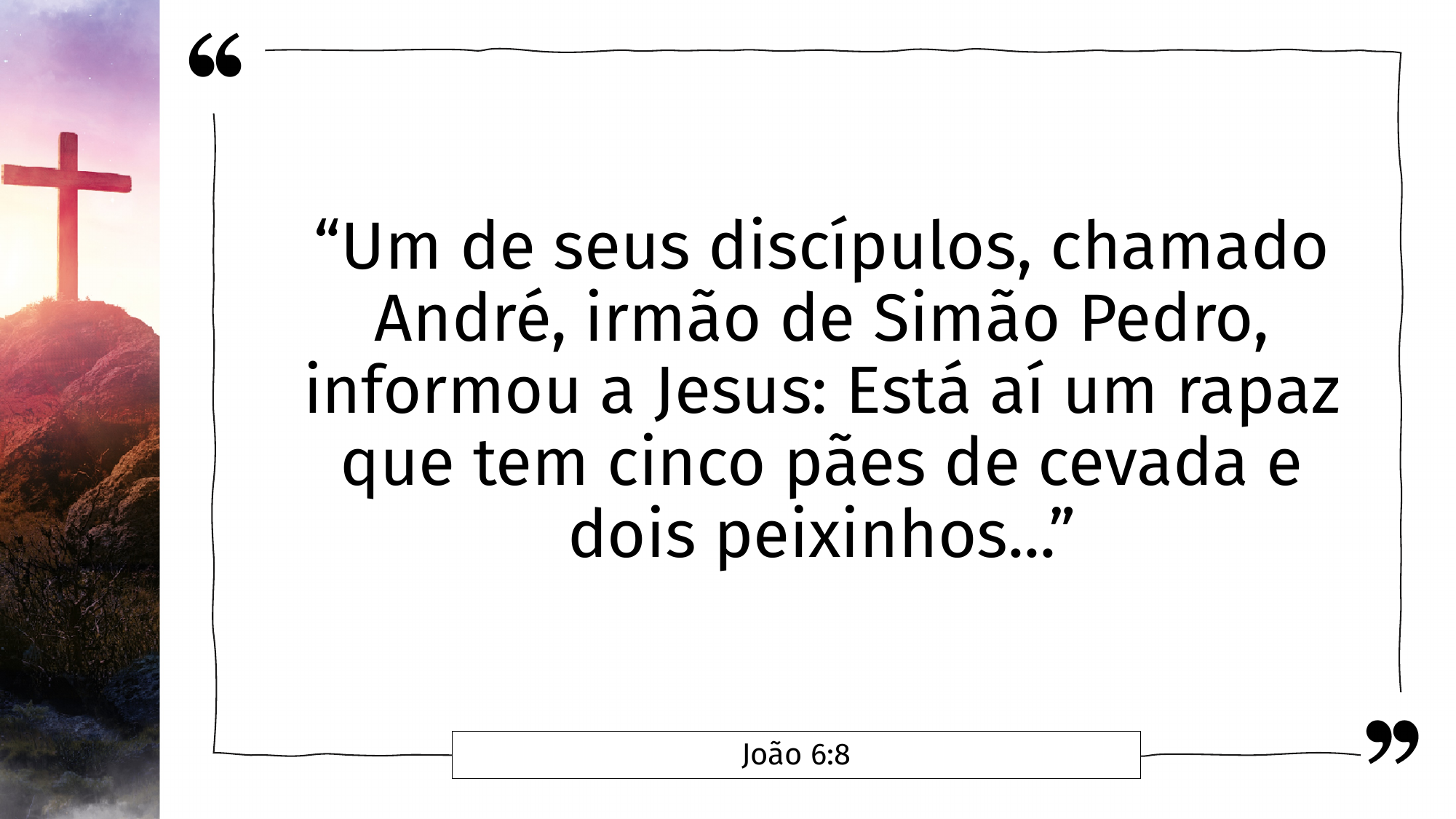

“Um de seus discípulos, chamado André, irmão de Simão Pedro, informou a Jesus: Está aí um rapaz que tem cinco pães de cevada e dois peixinhos...”
# João 6:8